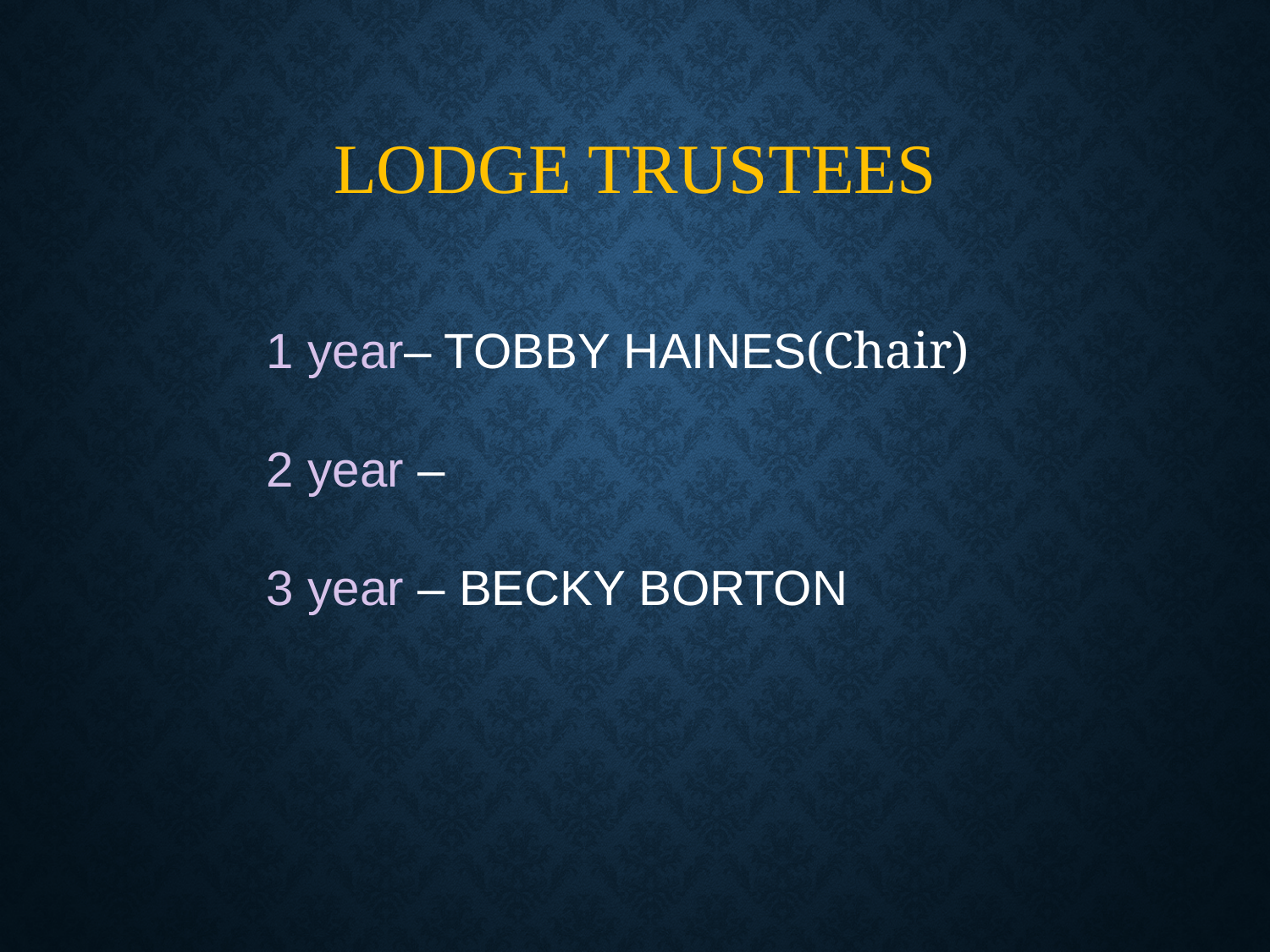

LODGE TRUSTEES

		1 year– TOBBY HAINES(Chair)

		2 year –

		3 year – BECKY BORTON